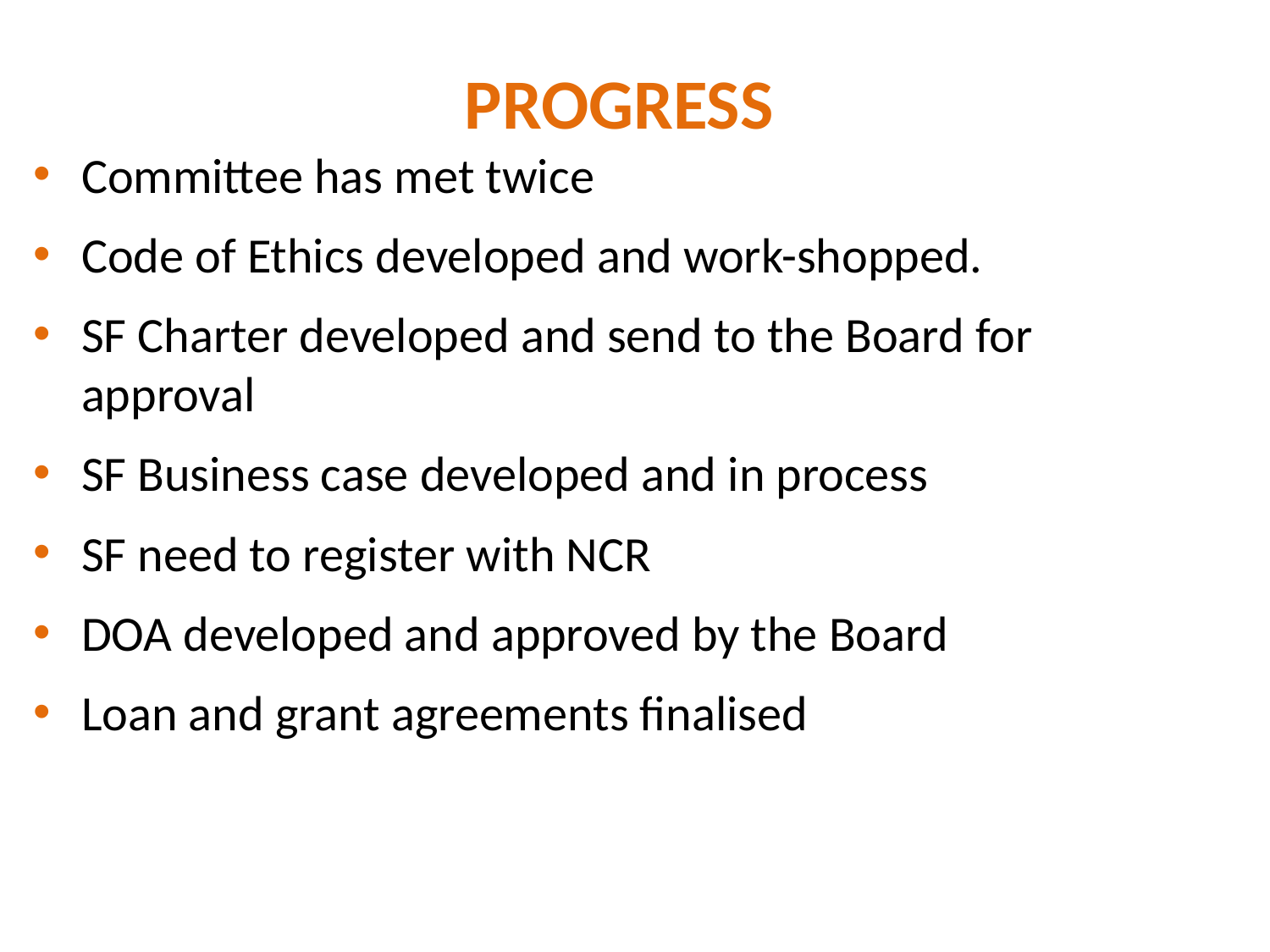

PROGRESS
Committee has met twice
Code of Ethics developed and work-shopped.
SF Charter developed and send to the Board for approval
SF Business case developed and in process
SF need to register with NCR
DOA developed and approved by the Board
Loan and grant agreements finalised